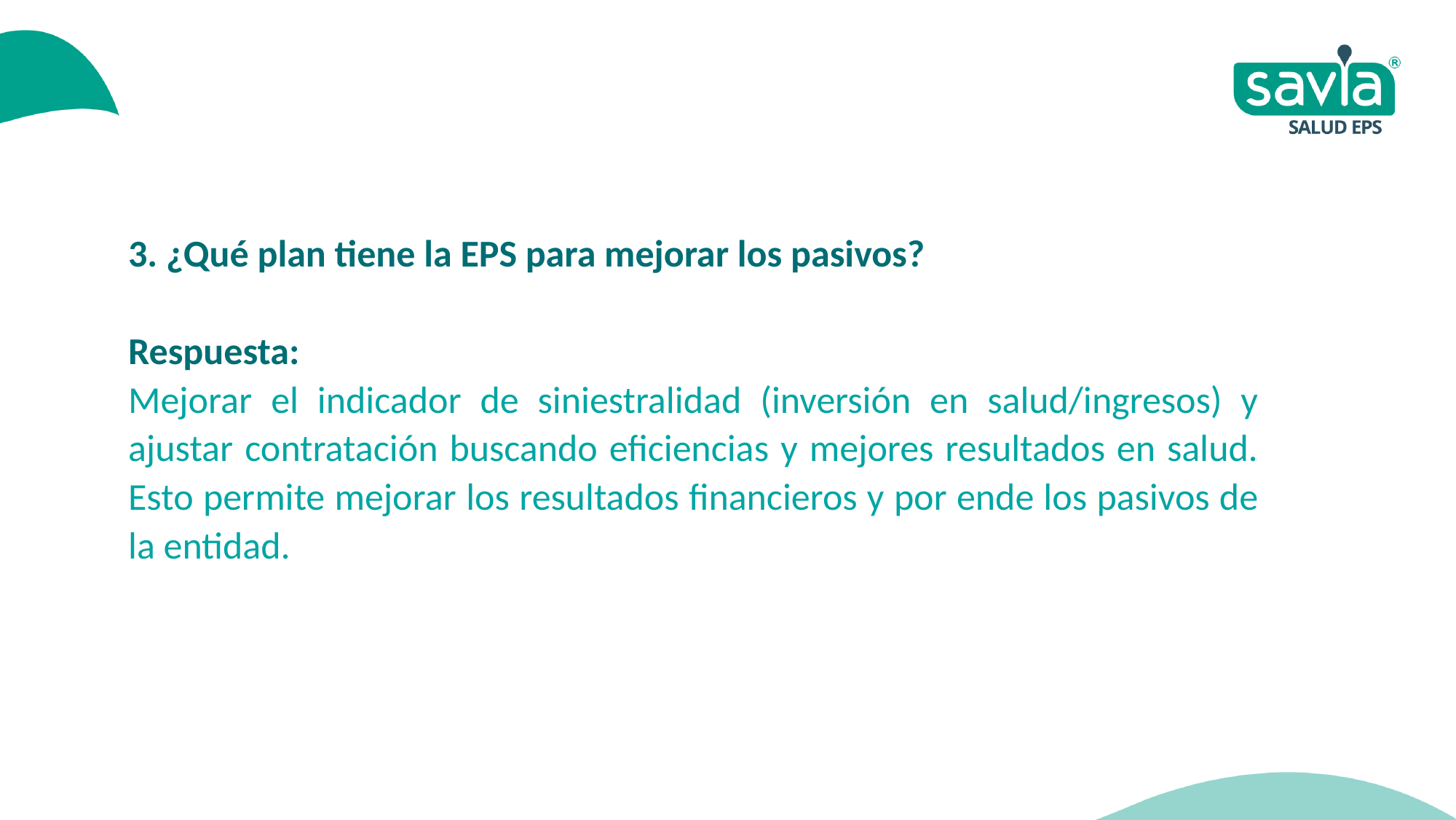

3. ¿Qué plan tiene la EPS para mejorar los pasivos?

Respuesta:
Mejorar el indicador de siniestralidad (inversión en salud/ingresos) y ajustar contratación buscando eficiencias y mejores resultados en salud. Esto permite mejorar los resultados financieros y por ende los pasivos de la entidad.